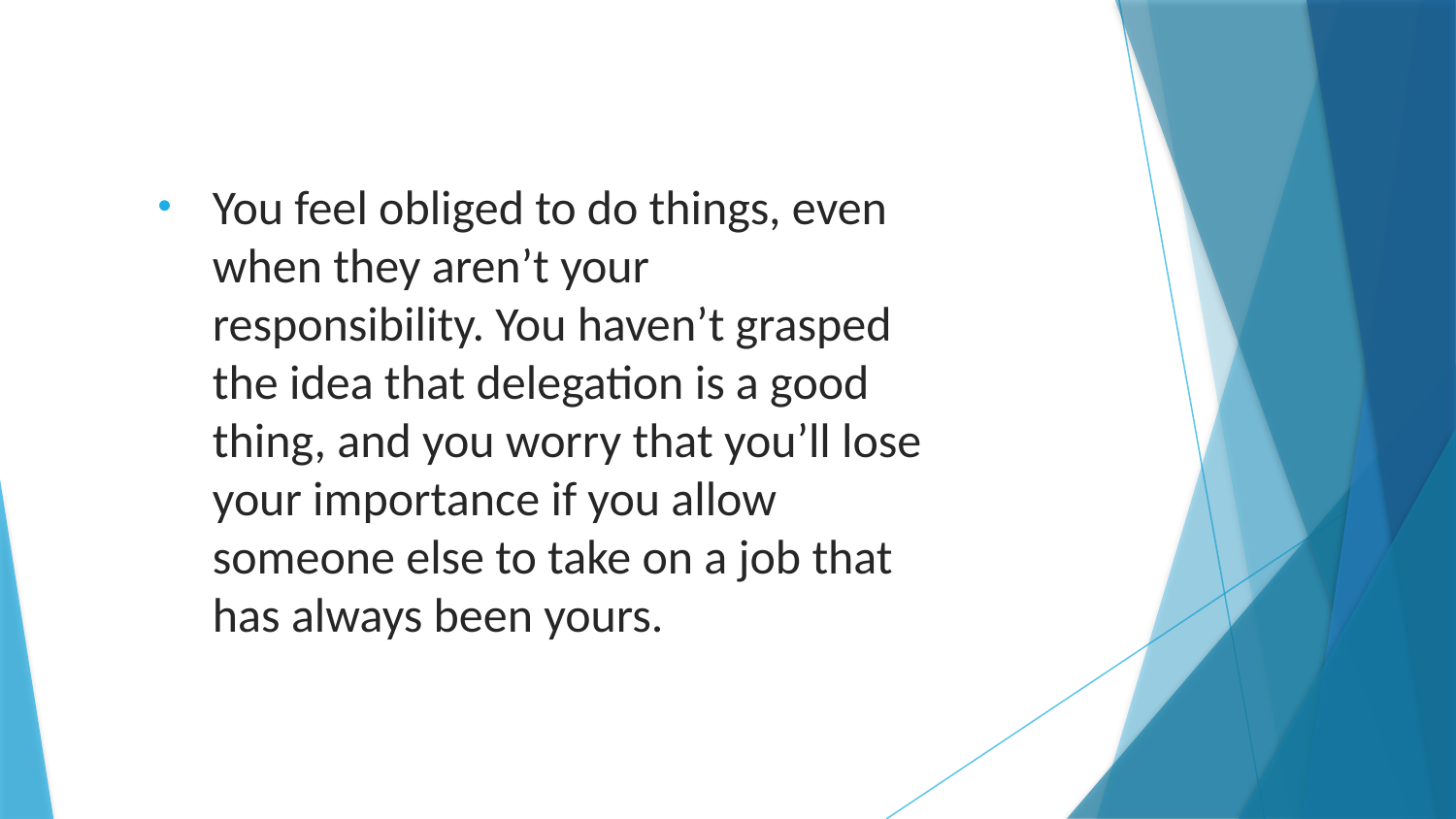

You feel obliged to do things, even when they aren’t your responsibility. You haven’t grasped the idea that delegation is a good thing, and you worry that you’ll lose your importance if you allow someone else to take on a job that has always been yours.